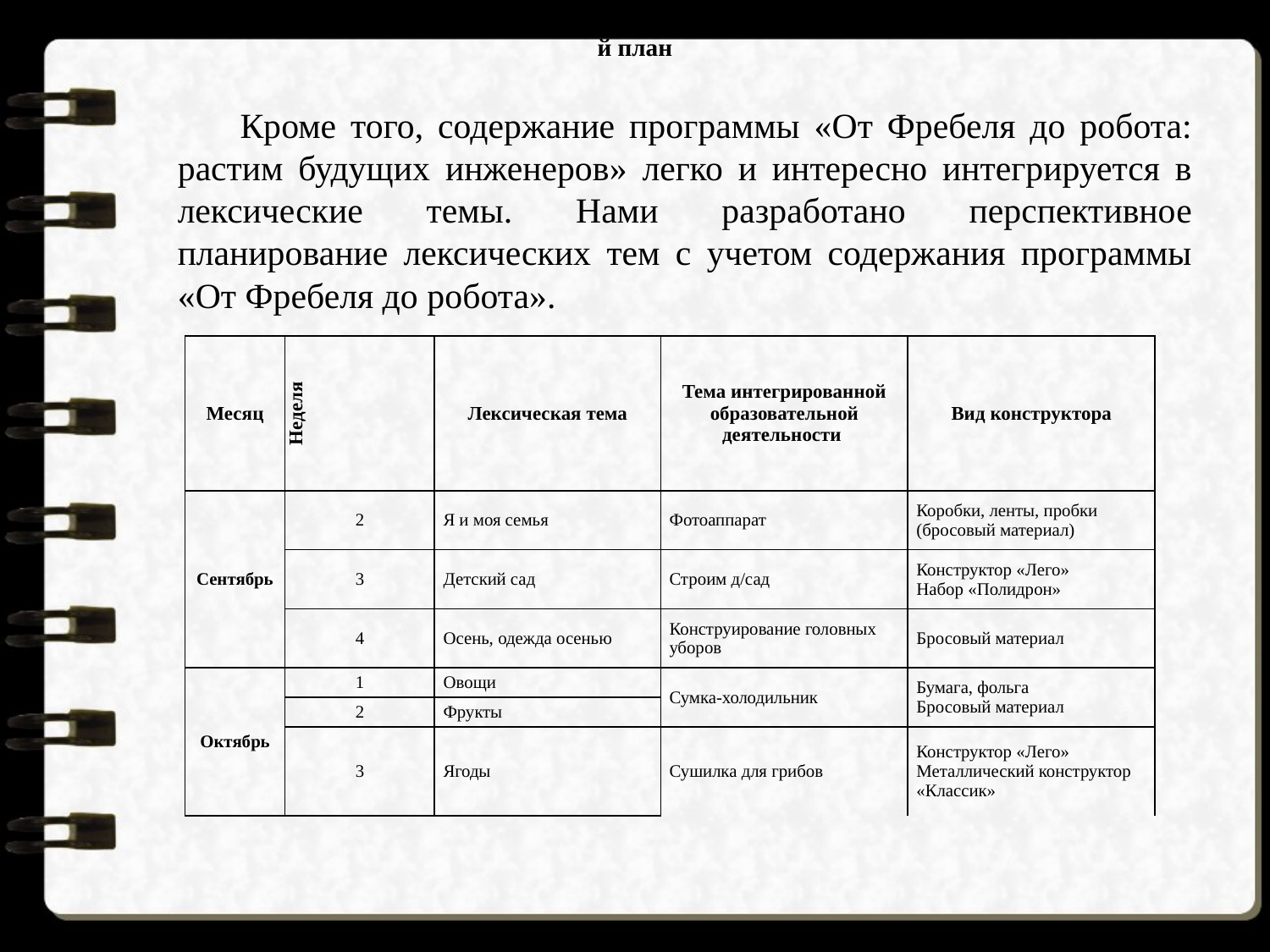

Перспективный план
Кроме того, содержание программы «От Фребеля до робота: растим будущих инженеров» легко и интересно интегрируется в лексические темы. Нами разработано перспективное планирование лексических тем с учетом содержания программы «От Фребеля до робота».
| Месяц | Неделя | Лексическая тема | Тема интегрированной образовательной деятельности | Вид конструктора |
| --- | --- | --- | --- | --- |
| Сентябрь | 2 | Я и моя семья | Фотоаппарат | Коробки, ленты, пробки (бросовый материал) |
|  | 3 | Детский сад | Строим д/сад | Конструктор «Лего» Набор «Полидрон» |
|  | 4 | Осень, одежда осенью | Конструирование головных уборов | Бросовый материал |
| Октябрь | 1 | Овощи | Сумка-холодильник | Бумага, фольга Бросовый материал |
|  | 2 | Фрукты |  |  |
|  | 3 | Ягоды | Сушилка для грибов | Конструктор «Лего» Металлический конструктор «Классик» |